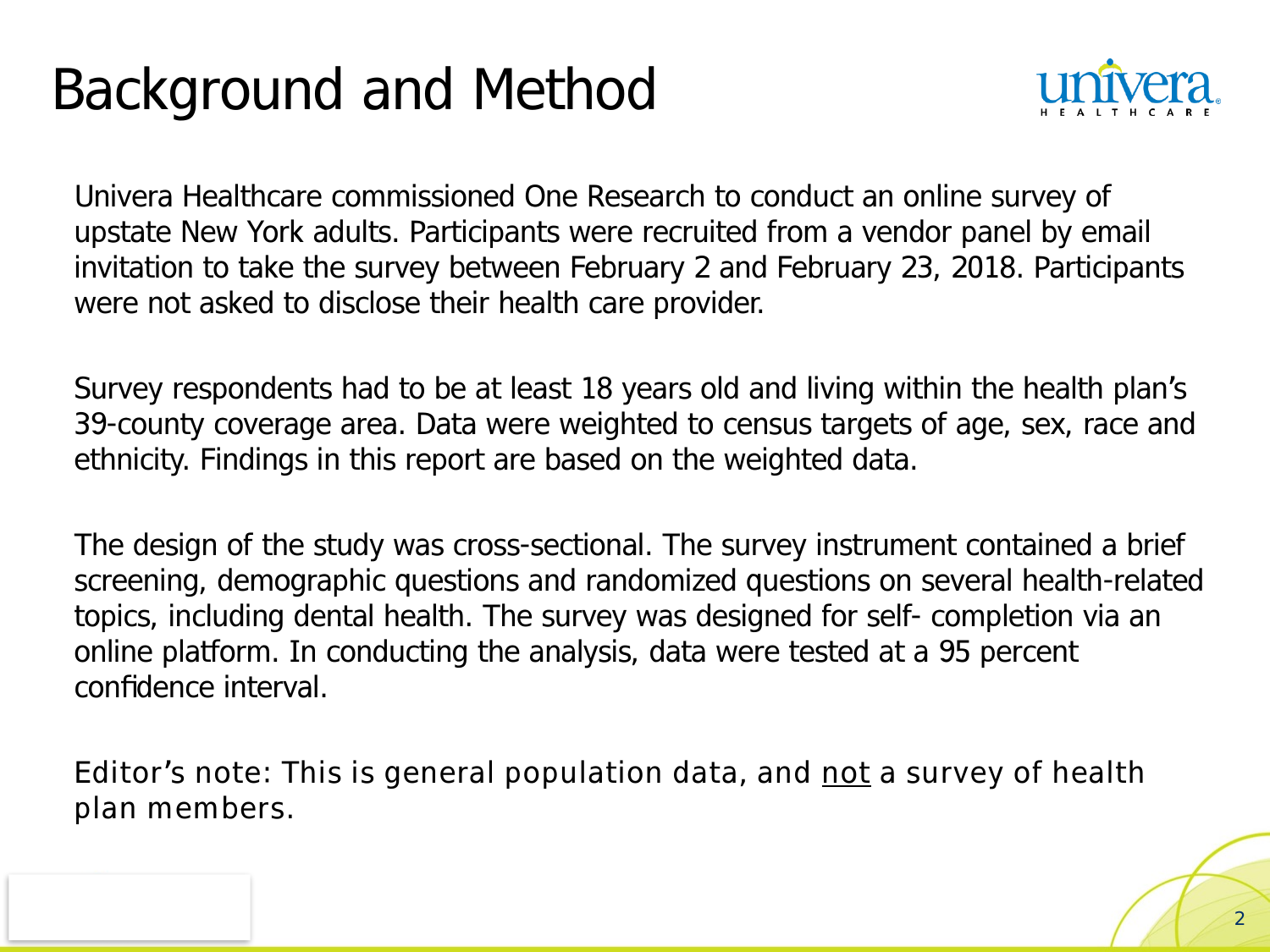

# Background and Method
Univera Healthcare commissioned One Research to conduct an online survey of upstate New York adults. Participants were recruited from a vendor panel by email invitation to take the survey between February 2 and February 23, 2018. Participants were not asked to disclose their health care provider.

Survey respondents had to be at least 18 years old and living within the health plan’s 39-county coverage area. Data were weighted to census targets of age, sex, race and ethnicity. Findings in this report are based on the weighted data.

The design of the study was cross-sectional. The survey instrument contained a brief screening, demographic questions and randomized questions on several health-related topics, including dental health. The survey was designed for self- completion via an online platform. In conducting the analysis, data were tested at a 95 percent confidence interval.

Editor’s note: This is general population data, and not a survey of health plan members.

2